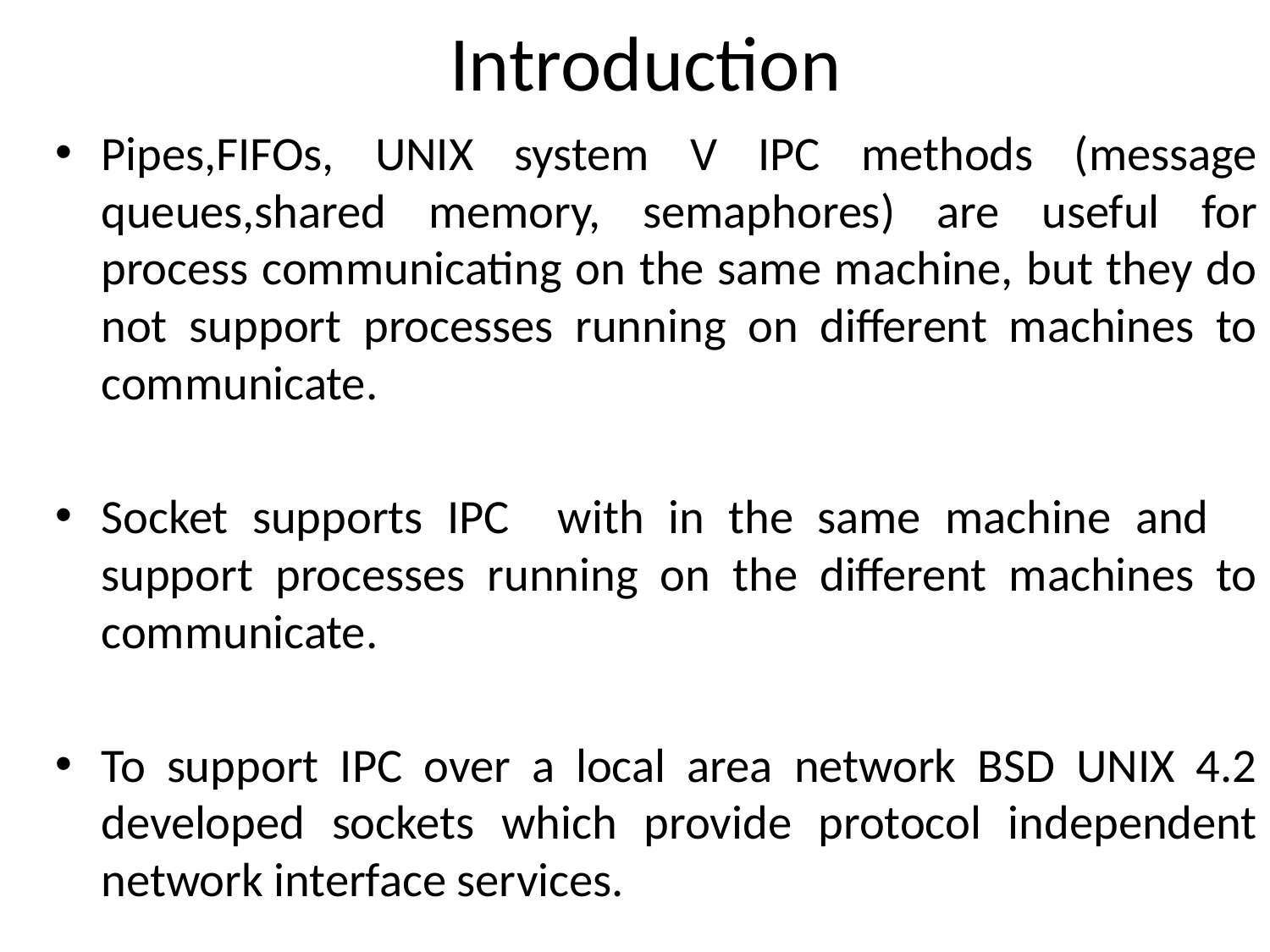

# Introduction
Pipes,FIFOs, UNIX system V IPC methods (message queues,shared memory, semaphores) are useful for process communicating on the same machine, but they do not support processes running on different machines to communicate.

Socket supports IPC  with in the same machine and   support processes running on the different machines to communicate.

To support IPC over a local area network BSD UNIX 4.2 developed sockets which provide protocol independent network interface services.